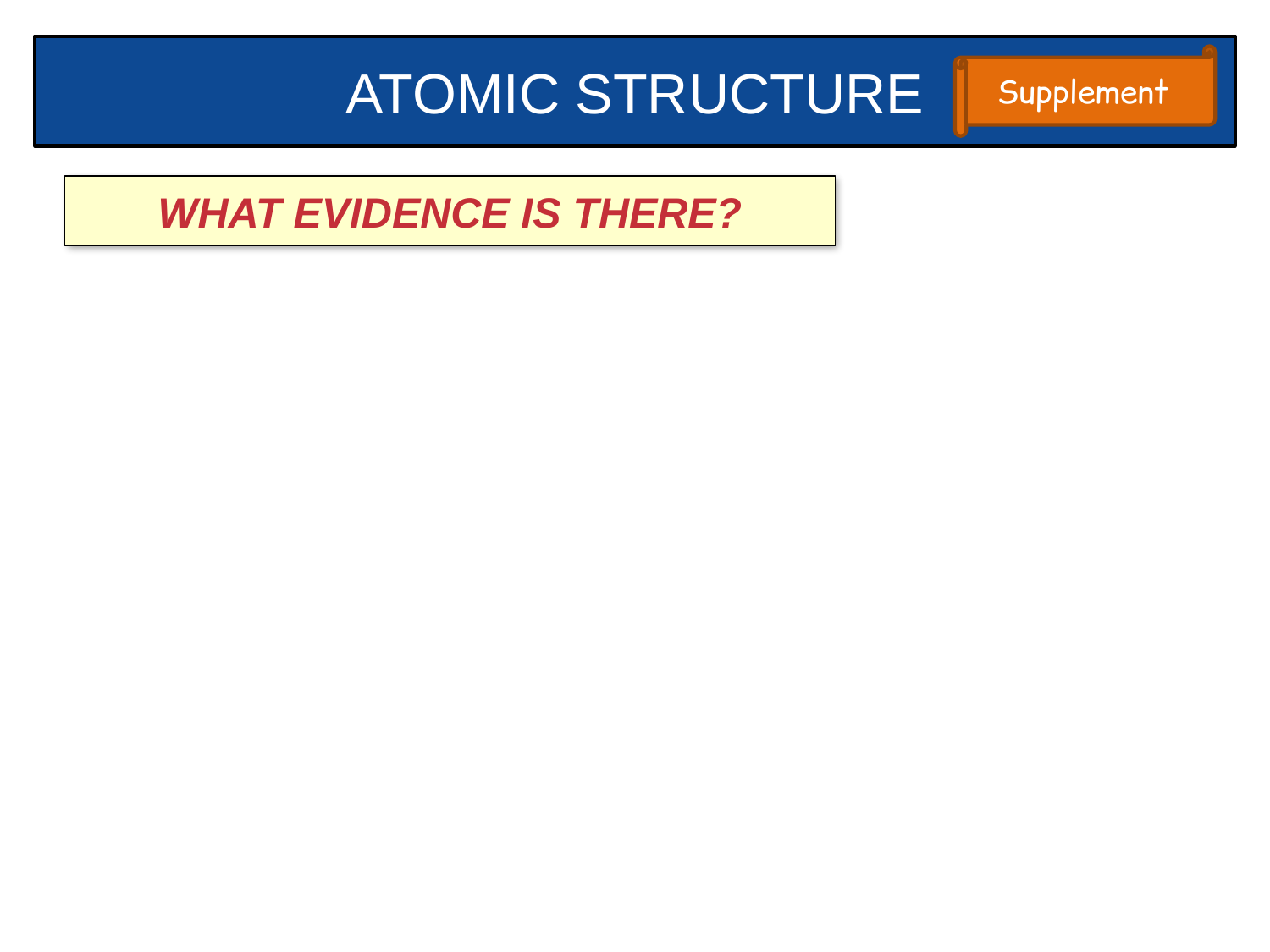

ATOMIC STRUCTURE
Supplement
WHAT EVIDENCE IS THERE?